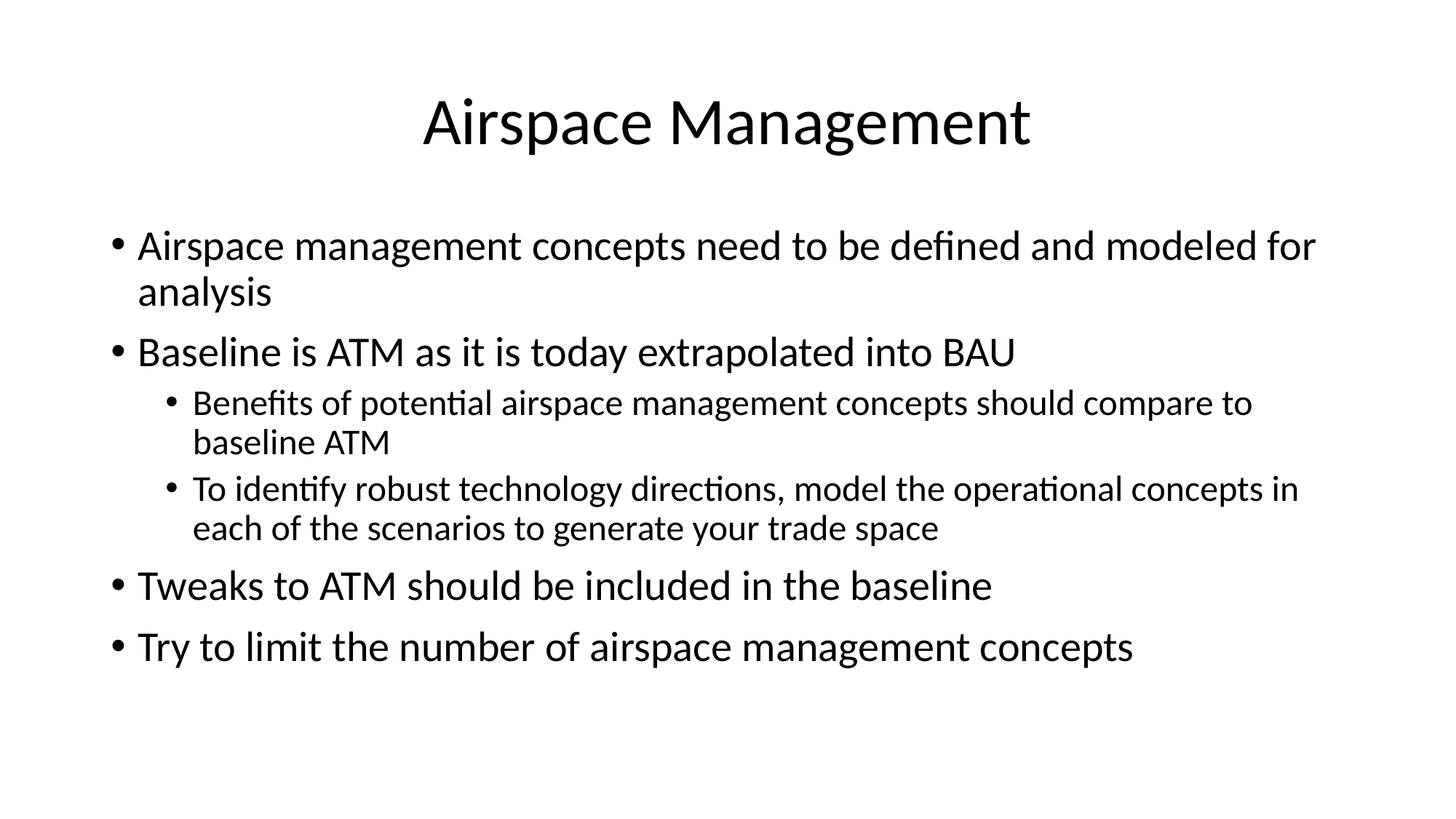

# Airspace Management
Airspace management concepts need to be defined and modeled for analysis
Baseline is ATM as it is today extrapolated into BAU
Benefits of potential airspace management concepts should compare to baseline ATM
To identify robust technology directions, model the operational concepts in each of the scenarios to generate your trade space
Tweaks to ATM should be included in the baseline
Try to limit the number of airspace management concepts